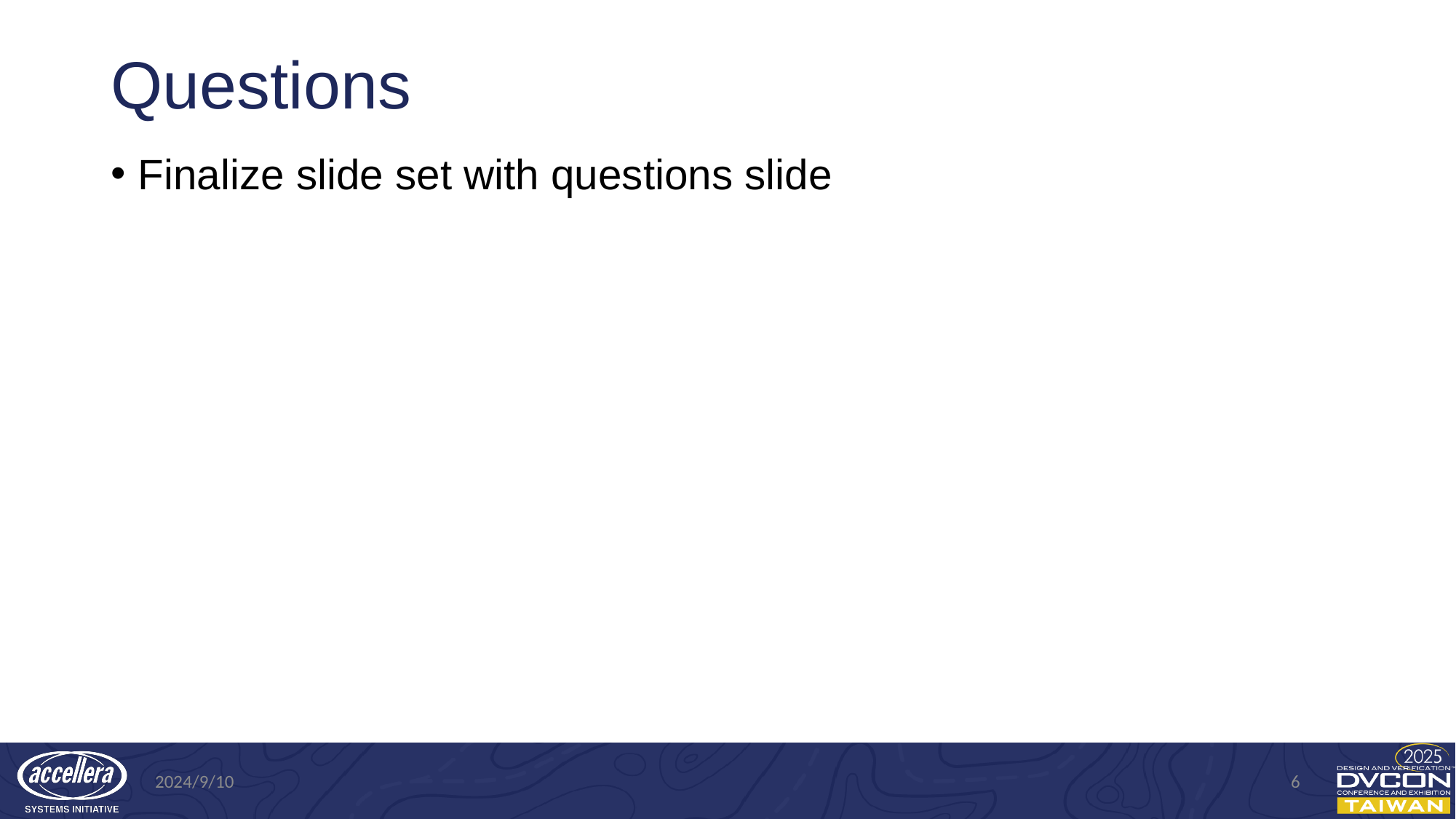

# Questions
Finalize slide set with questions slide
2024/9/10
6